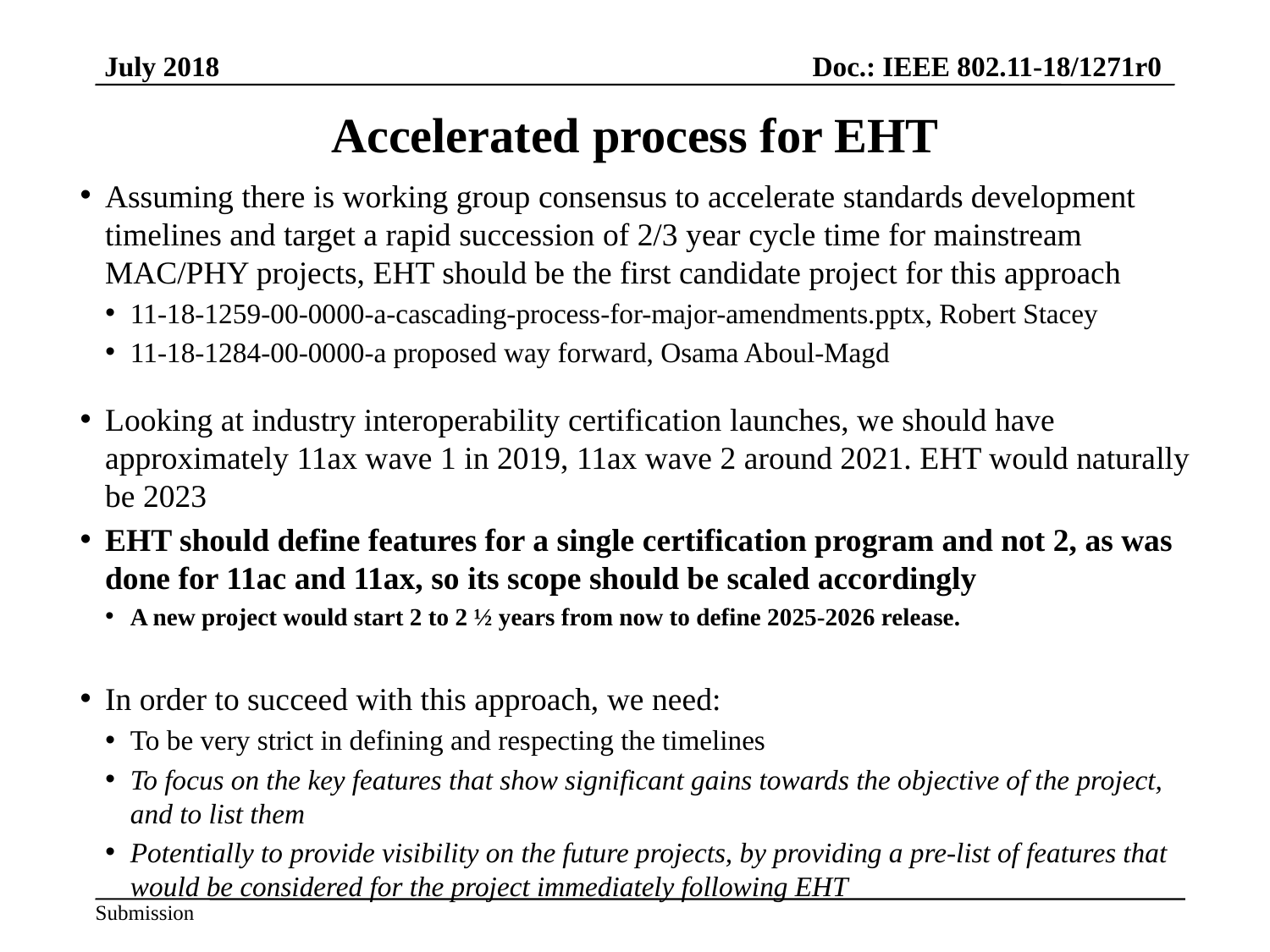

# Accelerated process for EHT
Assuming there is working group consensus to accelerate standards development timelines and target a rapid succession of 2/3 year cycle time for mainstream MAC/PHY projects, EHT should be the first candidate project for this approach
11-18-1259-00-0000-a-cascading-process-for-major-amendments.pptx, Robert Stacey
11-18-1284-00-0000-a proposed way forward, Osama Aboul-Magd

Looking at industry interoperability certification launches, we should have approximately 11ax wave 1 in 2019, 11ax wave 2 around 2021. EHT would naturally be 2023
EHT should define features for a single certification program and not 2, as was done for 11ac and 11ax, so its scope should be scaled accordingly
A new project would start 2 to 2 ½ years from now to define 2025-2026 release.

In order to succeed with this approach, we need:
To be very strict in defining and respecting the timelines
To focus on the key features that show significant gains towards the objective of the project, and to list them
Potentially to provide visibility on the future projects, by providing a pre-list of features that would be considered for the project immediately following EHT